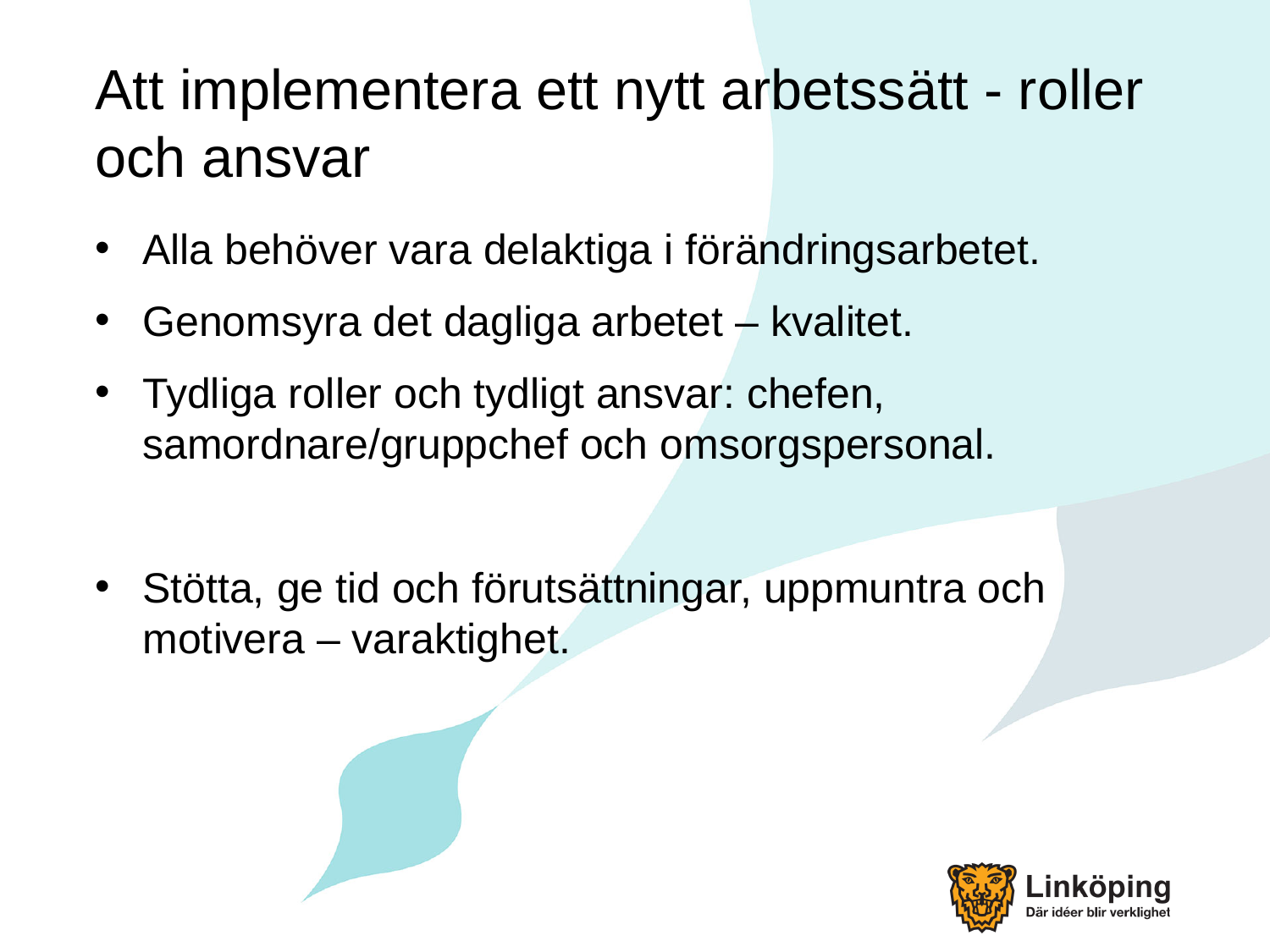

# Att implementera ett nytt arbetssätt - roller och ansvar
Alla behöver vara delaktiga i förändringsarbetet.
Genomsyra det dagliga arbetet – kvalitet.
Tydliga roller och tydligt ansvar: chefen, samordnare/gruppchef och omsorgspersonal.

Stötta, ge tid och förutsättningar, uppmuntra och motivera – varaktighet.